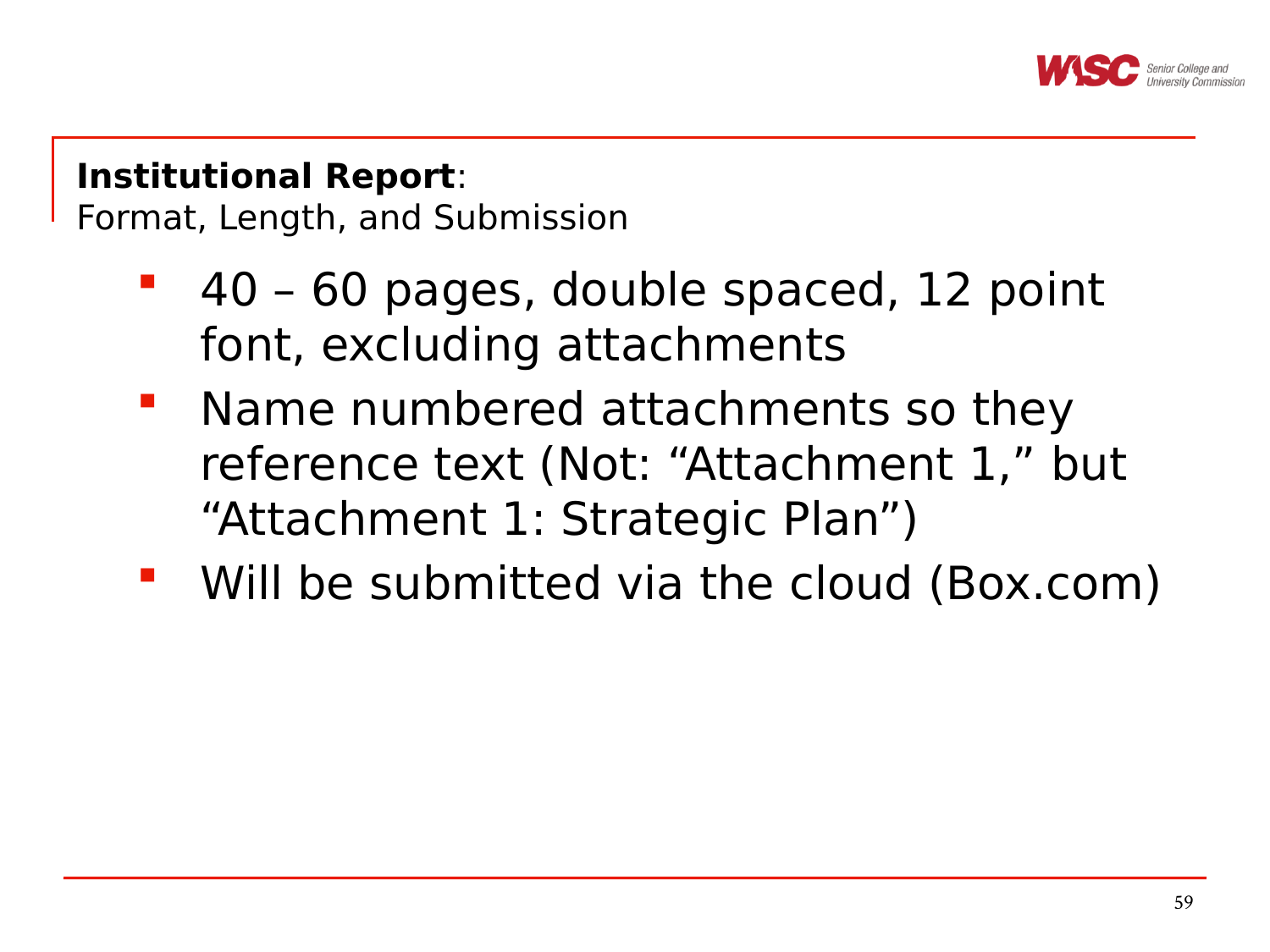

# Institutional Report: Format, Length, and Submission
40 – 60 pages, double spaced, 12 point font, excluding attachments
Name numbered attachments so they reference text (Not: “Attachment 1,” but “Attachment 1: Strategic Plan”)
Will be submitted via the cloud (Box.com)

59